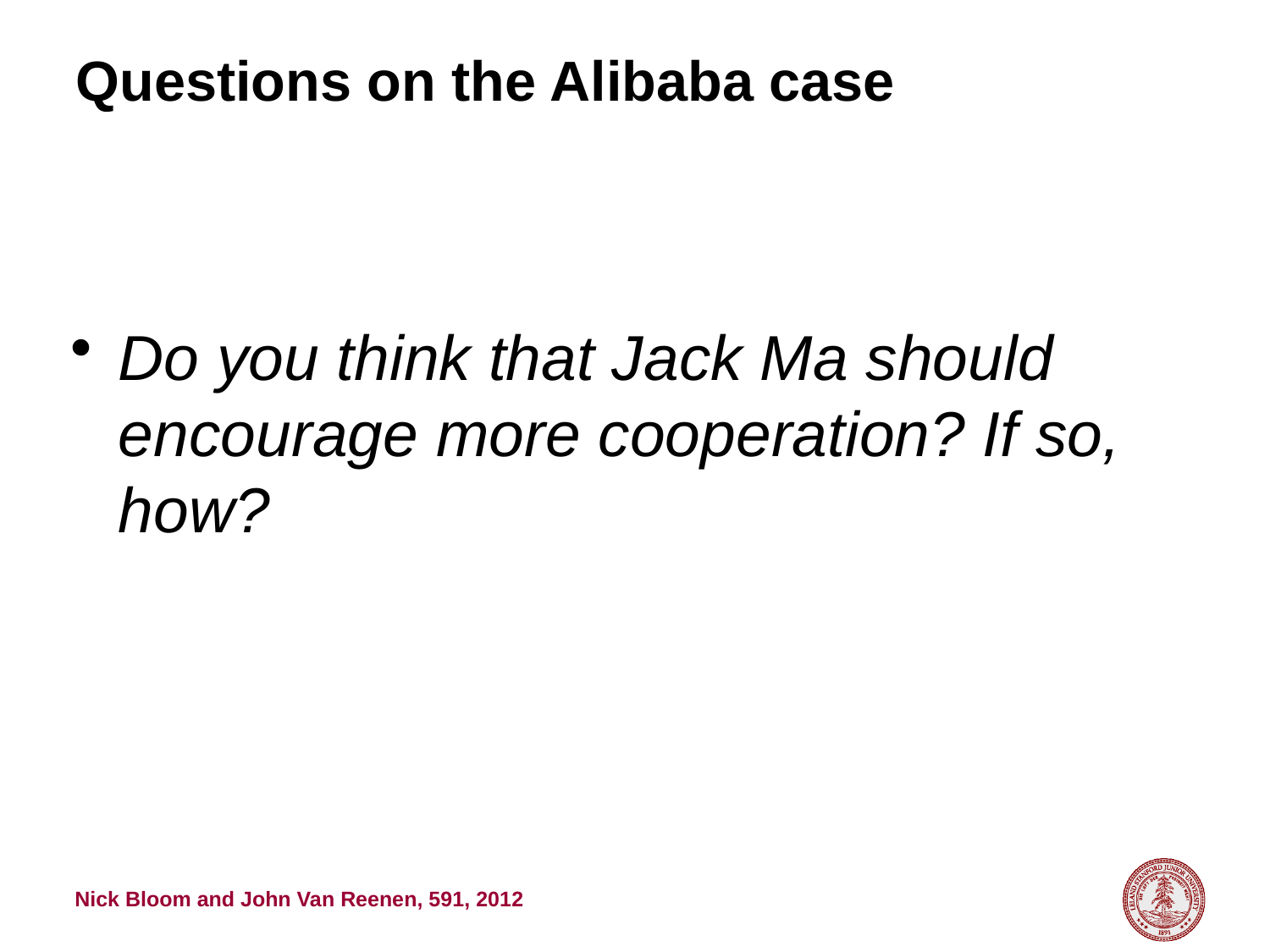

# Questions on the Alibaba case

Do you think that Jack Ma should encourage more cooperation? If so, how?